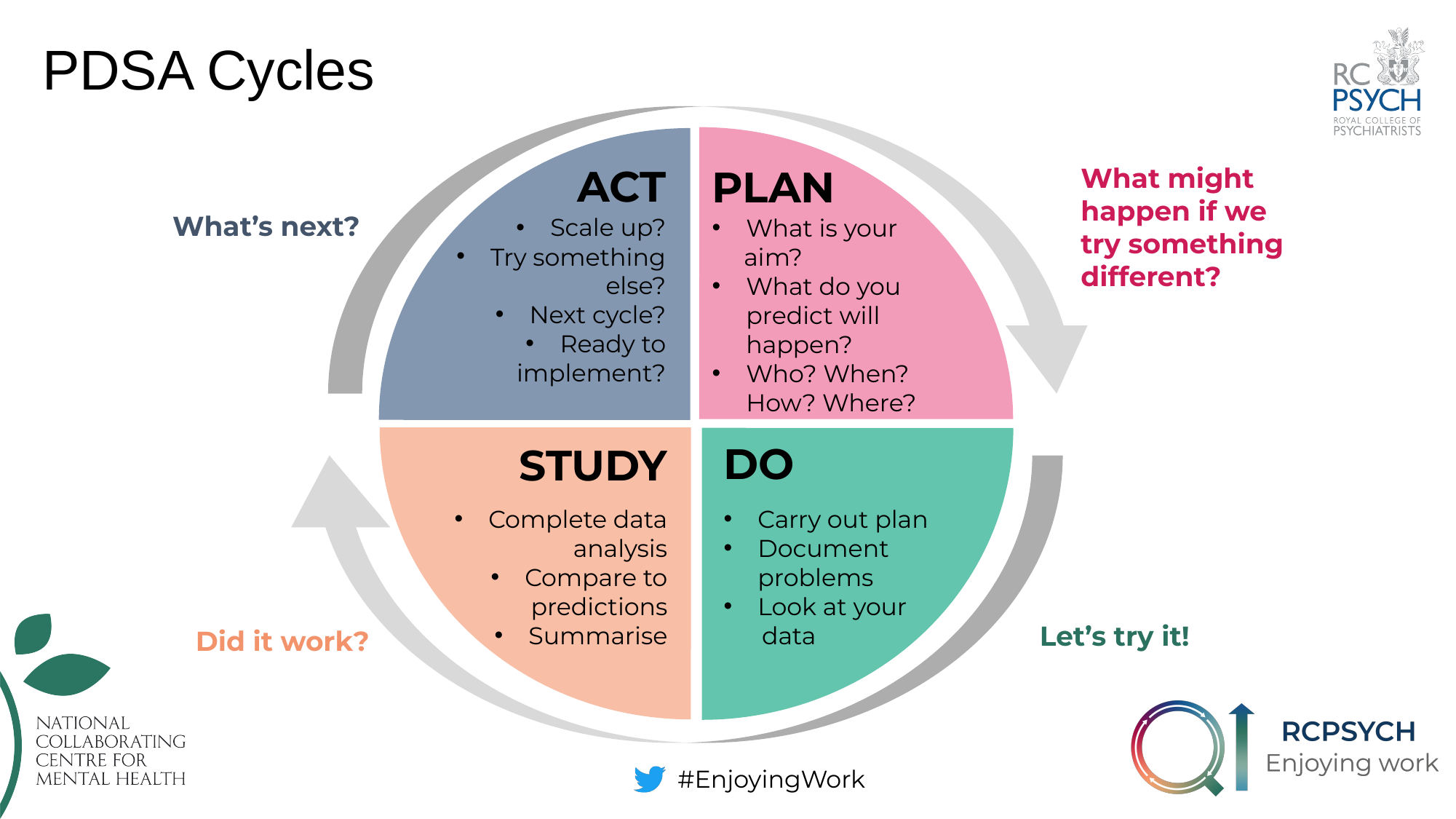

PDSA Cycles

ACT

Scale up?
Try something else?
Next cycle?
Ready to implement?

What’s next?

STUDY

Complete data analysis
Compare to predictions
Summarise
Did it work?

DO

Carry out plan
Document problems
Look at your
      data
Let’s try it!
PLAN

What is your
     aim?
What do you predict will happen?
Who? When? How? Where?
What might happen if we try something different?